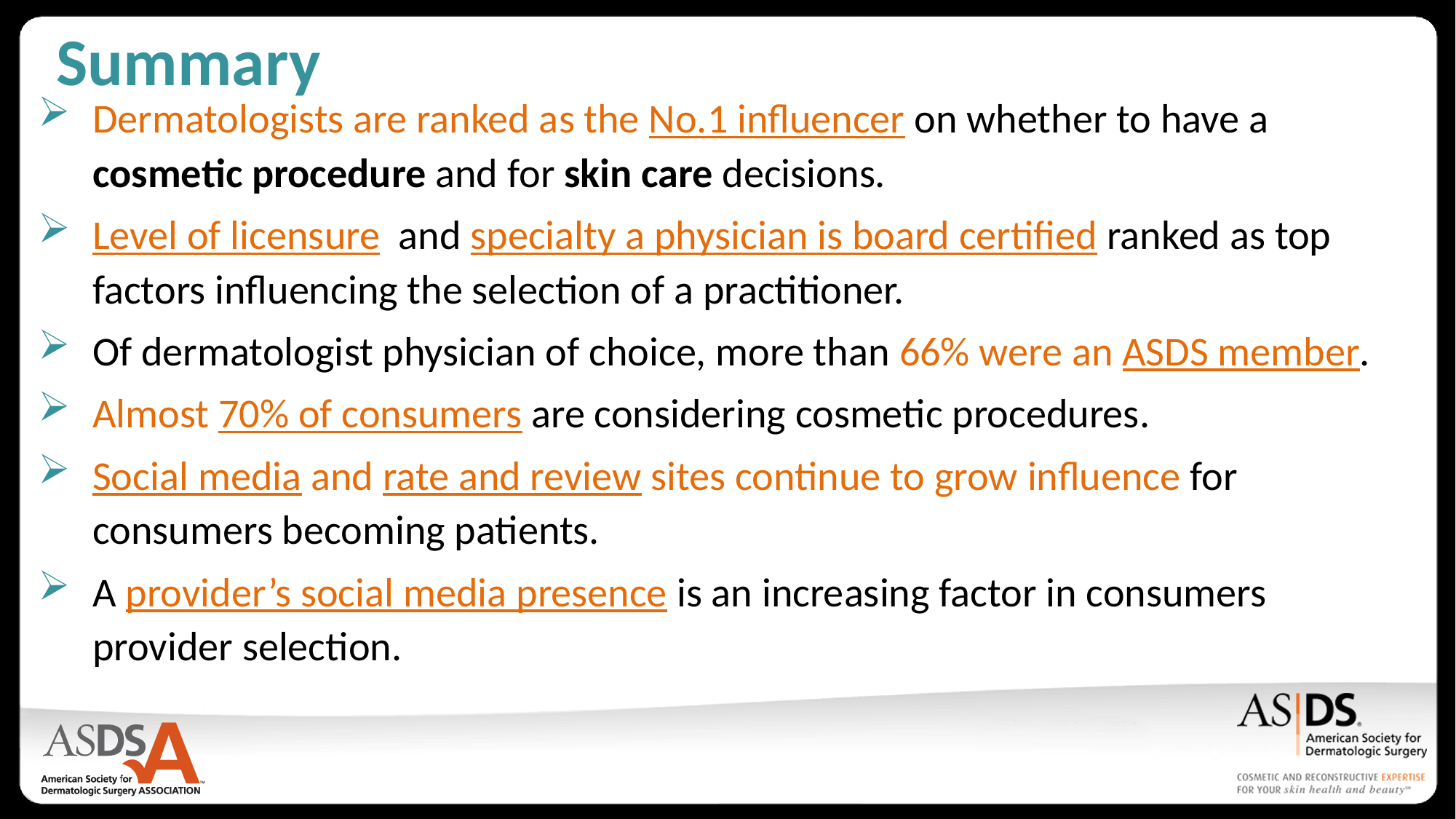

# Summary
Dermatologists are ranked as the No.1 influencer on whether to have a cosmetic procedure and for skin care decisions.
Level of licensure  and specialty a physician is board certified ranked as top factors influencing the selection of a practitioner.
Of dermatologist physician of choice, more than 66% were an ASDS member.
Almost 70% of consumers are considering cosmetic procedures.
Social media and rate and review sites continue to grow influence for consumers becoming patients.
A provider’s social media presence is an increasing factor in consumers provider selection.